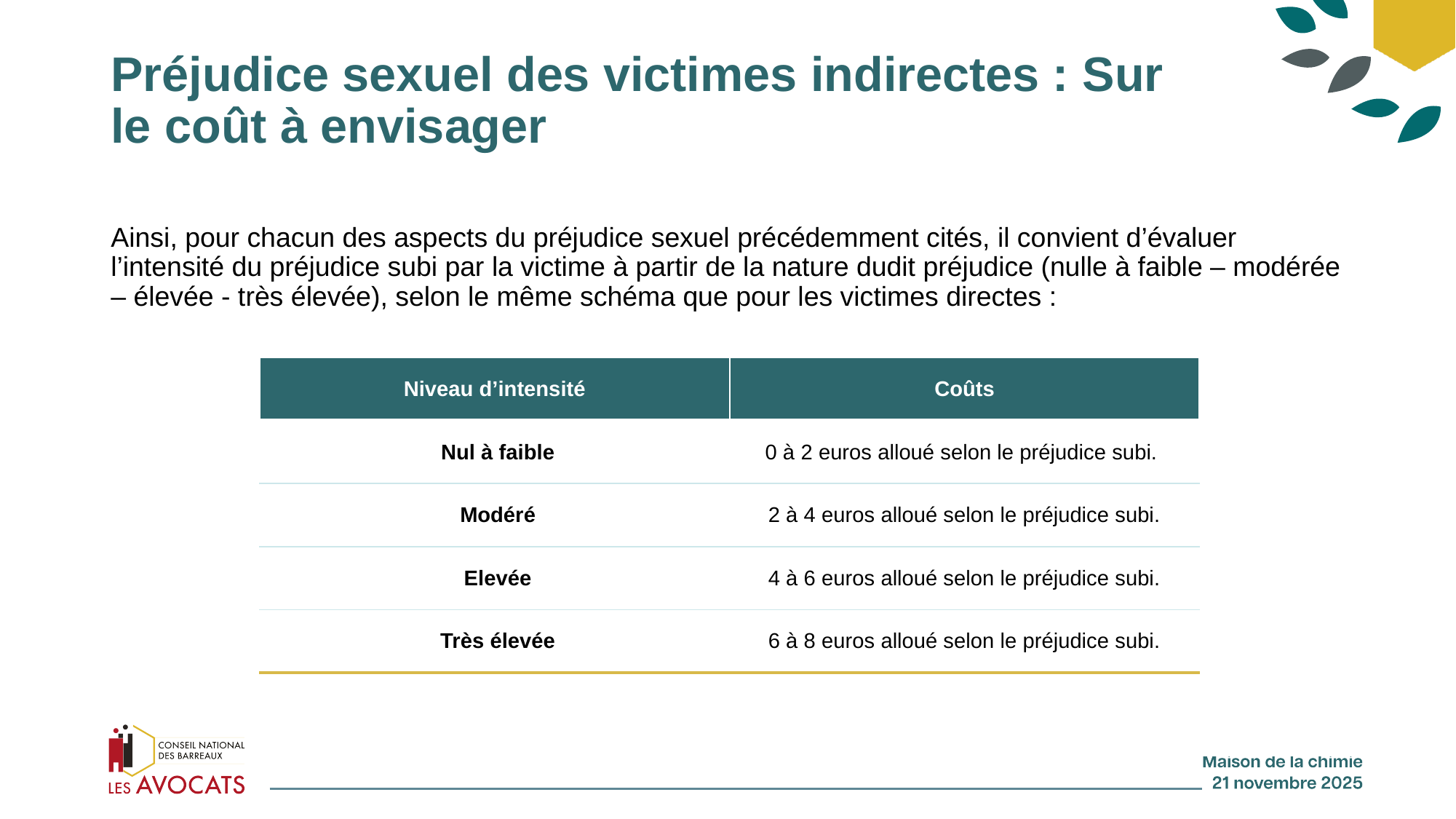

# Préjudice sexuel des victimes indirectes : Sur le coût à envisager
Ainsi, pour chacun des aspects du préjudice sexuel précédemment cités, il convient d’évaluer l’intensité du préjudice subi par la victime à partir de la nature dudit préjudice (nulle à faible – modérée – élevée - très élevée), selon le même schéma que pour les victimes directes :
| Niveau d’intensité | Coûts |
| --- | --- |
| Nul à faible | 0 à 2 euros alloué selon le préjudice subi. |
| Modéré | 2 à 4 euros alloué selon le préjudice subi. |
| Elevée | 4 à 6 euros alloué selon le préjudice subi. |
| Très élevée | 6 à 8 euros alloué selon le préjudice subi. |